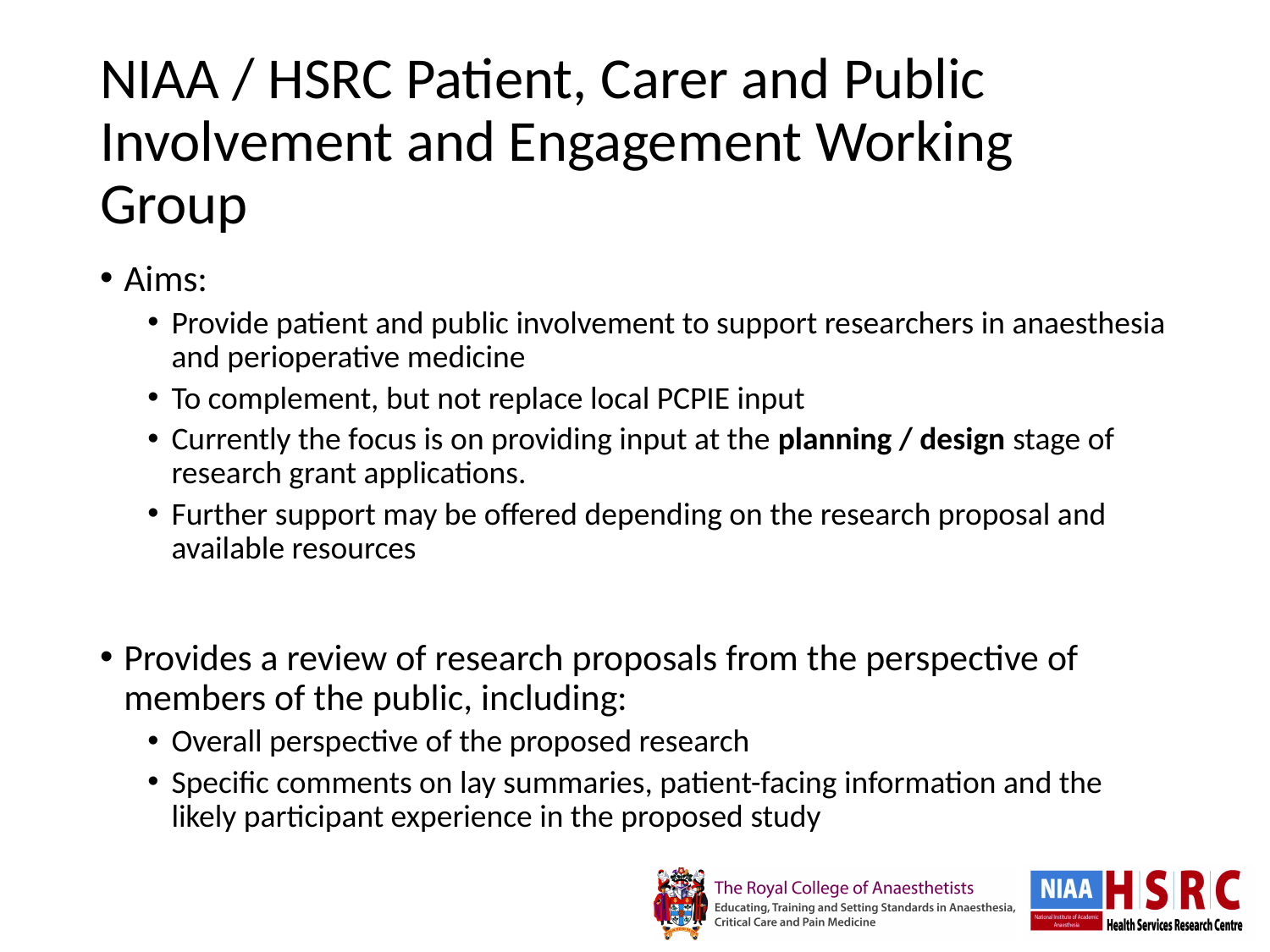

# NIAA / HSRC Patient, Carer and Public Involvement and Engagement Working Group
Aims:
Provide patient and public involvement to support researchers in anaesthesia and perioperative medicine
To complement, but not replace local PCPIE input
Currently the focus is on providing input at the planning / design stage of research grant applications.
Further support may be offered depending on the research proposal and available resources

Provides a review of research proposals from the perspective of members of the public, including:
Overall perspective of the proposed research
Specific comments on lay summaries, patient-facing information and the likely participant experience in the proposed study